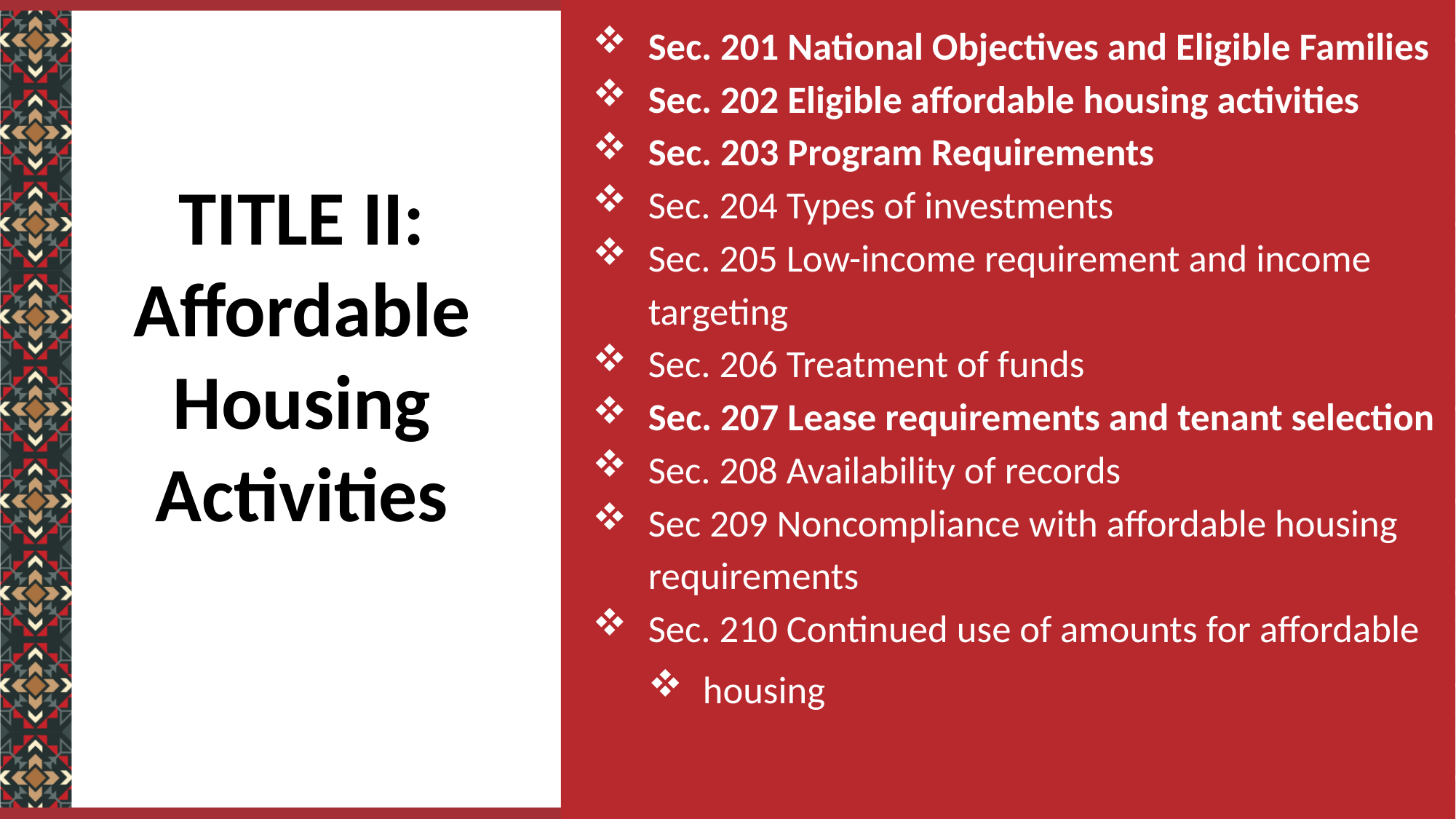

Sec. 201 National Objectives and Eligible Families
Sec. 202 Eligible affordable housing activities
Sec. 203 Program Requirements
Sec. 204 Types of investments
Sec. 205 Low-income requirement and income targeting
Sec. 206 Treatment of funds
Sec. 207 Lease requirements and tenant selection
Sec. 208 Availability of records
Sec 209 Noncompliance with affordable housing requirements
Sec. 210 Continued use of amounts for affordable
housing

TITLE II: Affordable Housing Activities